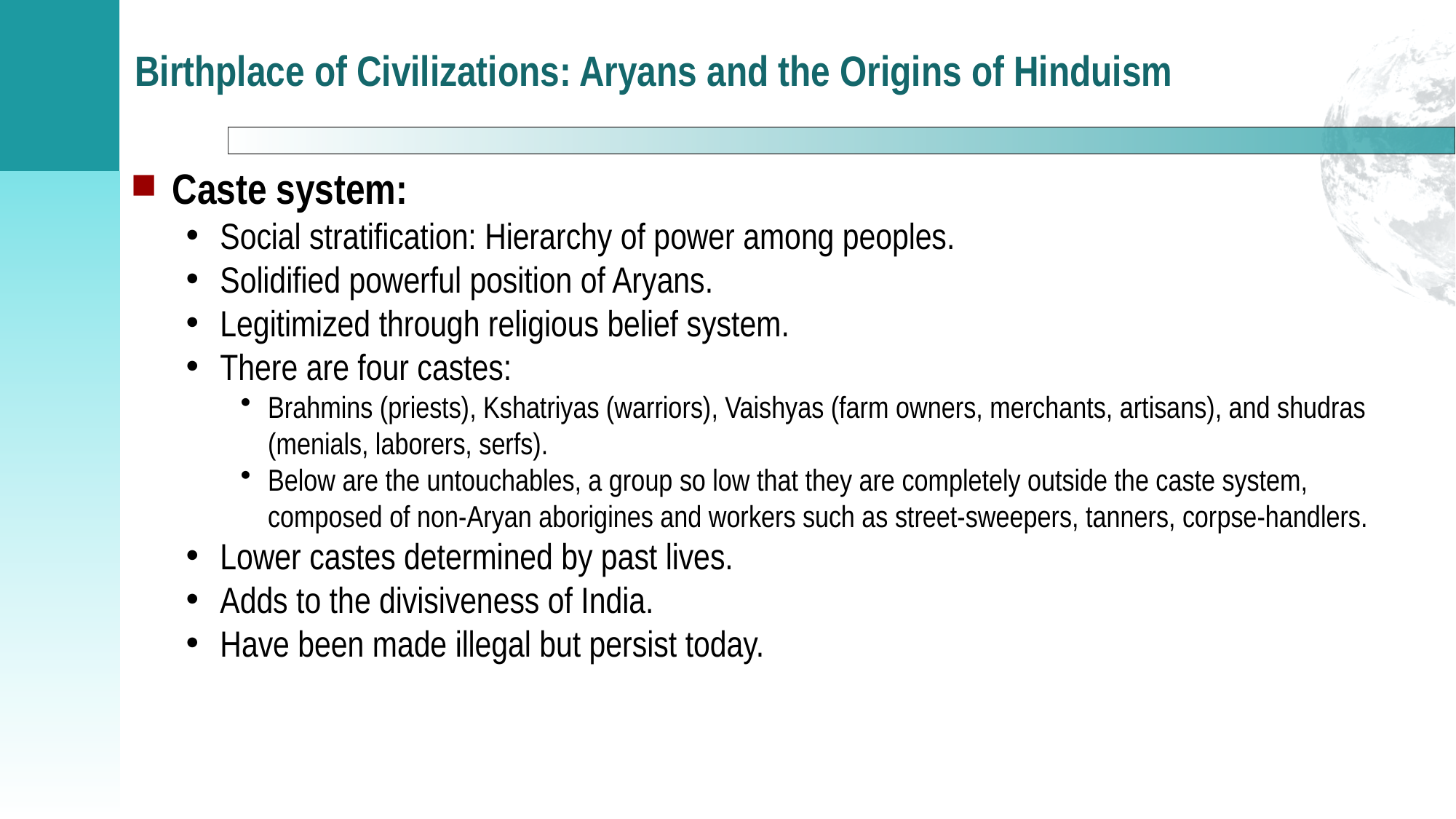

# Birthplace of Civilizations: Aryans and the Origins of Hinduism
Caste system:
Social stratification: Hierarchy of power among peoples.
Solidified powerful position of Aryans.
Legitimized through religious belief system.
There are four castes:
Brahmins (priests), Kshatriyas (warriors), Vaishyas (farm owners, merchants, artisans), and shudras (menials, laborers, serfs).
Below are the untouchables, a group so low that they are completely outside the caste system, composed of non-Aryan aborigines and workers such as street-sweepers, tanners, corpse-handlers.
Lower castes determined by past lives.
Adds to the divisiveness of India.
Have been made illegal but persist today.